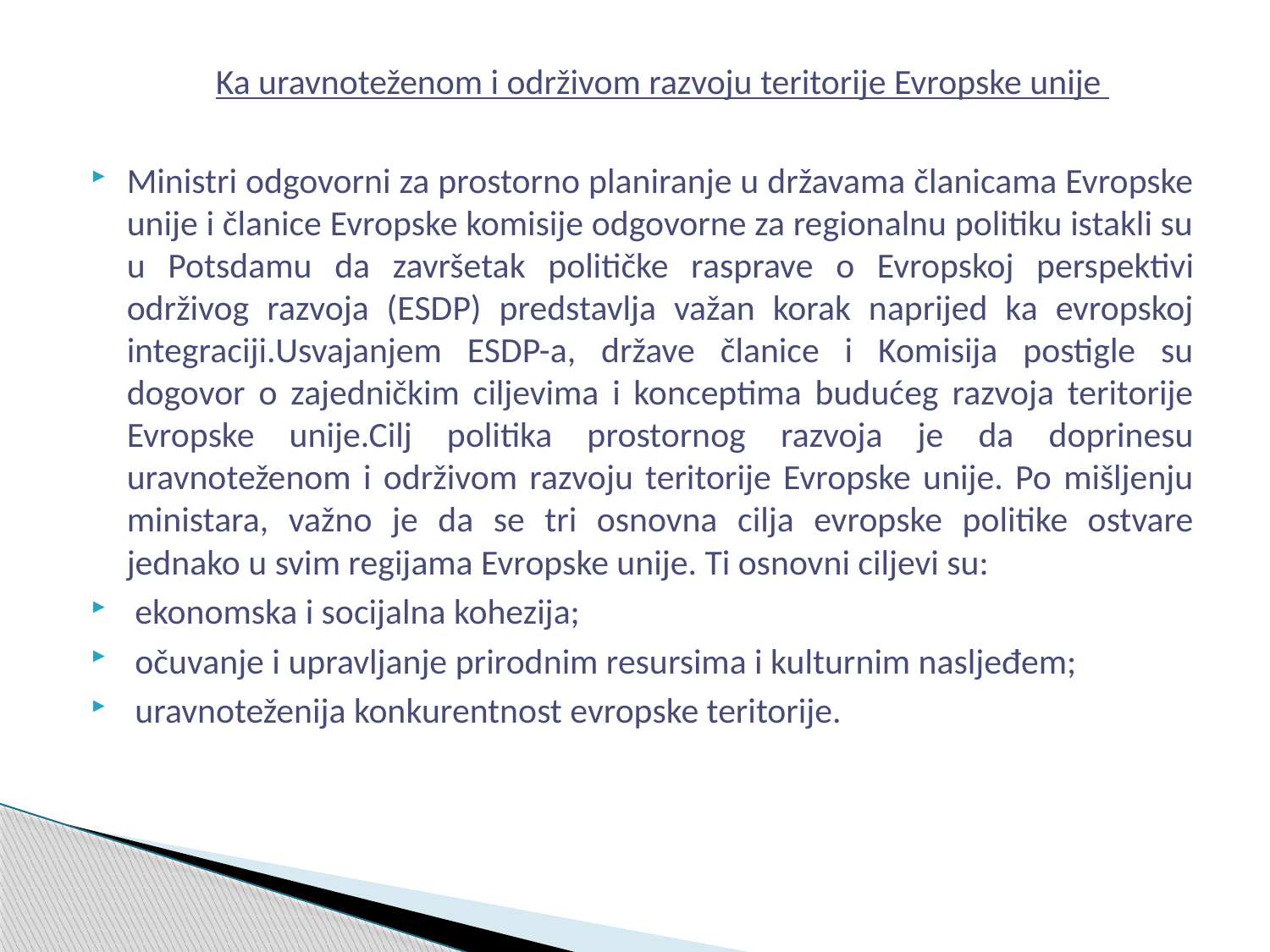

Ka uravnoteženom i održivom razvoju teritorije Evropske unije

Ministri odgovorni za prostorno planiranje u državama članicama Evropske unije i članice Evropske komisije odgovorne za regionalnu politiku istakli su u Potsdamu da završetak političke rasprave o Evropskoj perspektivi održivog razvoja (ESDP) predstavlja važan korak naprijed ka evropskoj integraciji.Usvajanjem ESDP-a, države članice i Komisija postigle su dogovor o zajedničkim ciljevima i konceptima budućeg razvoja teritorije Evropske unije.Cilj politika prostornog razvoja je da doprinesu uravnoteženom i održivom razvoju teritorije Evropske unije. Po mišljenju ministara, važno je da se tri osnovna cilja evropske politike ostvare jednako u svim regijama Evropske unije. Ti osnovni ciljevi su:
 ekonomska i socijalna kohezija;
 očuvanje i upravljanje prirodnim resursima i kulturnim nasljeđem;
 uravnoteženija konkurentnost evropske teritorije.